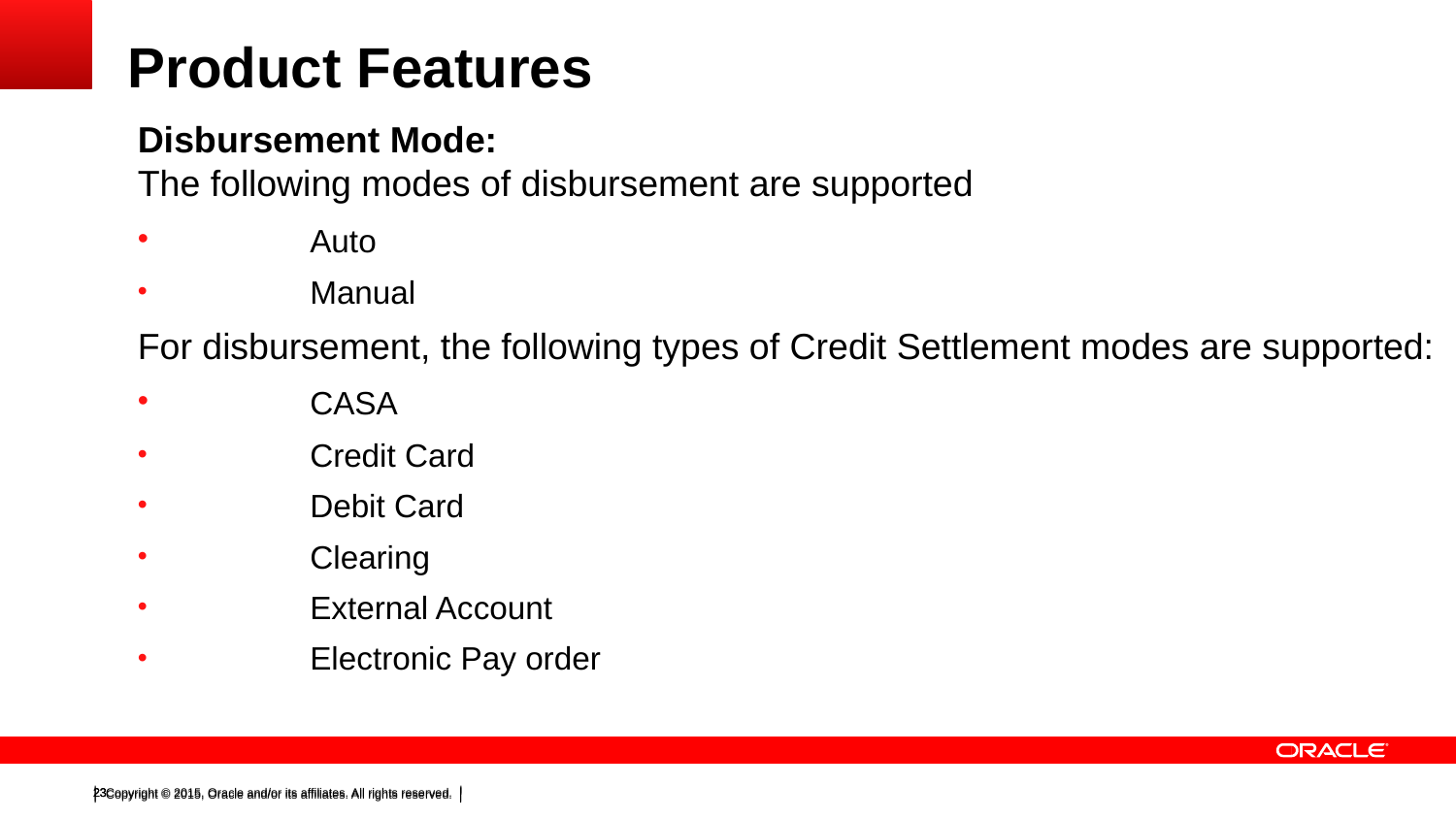

# Product Features
Disbursement Mode:
The following modes of disbursement are supported
	Auto
	Manual
For disbursement, the following types of Credit Settlement modes are supported:
	CASA
	Credit Card
	Debit Card
	Clearing
	External Account
	Electronic Pay order